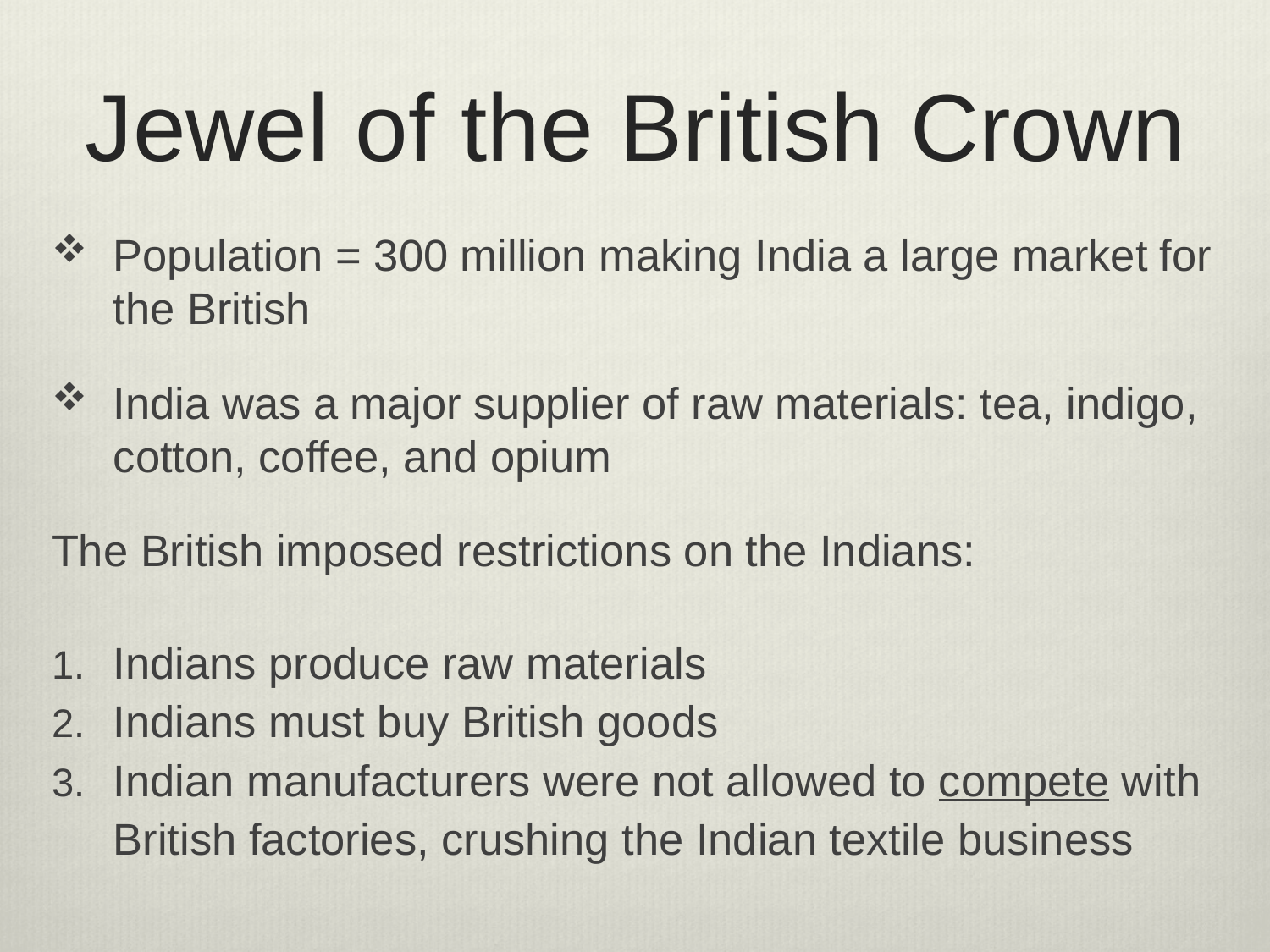

# Jewel of the British Crown
Population = 300 million making India a large market for the British
India was a major supplier of raw materials: tea, indigo, cotton, coffee, and opium
The British imposed restrictions on the Indians:

Indians produce raw materials
Indians must buy British goods
Indian manufacturers were not allowed to compete with British factories, crushing the Indian textile business